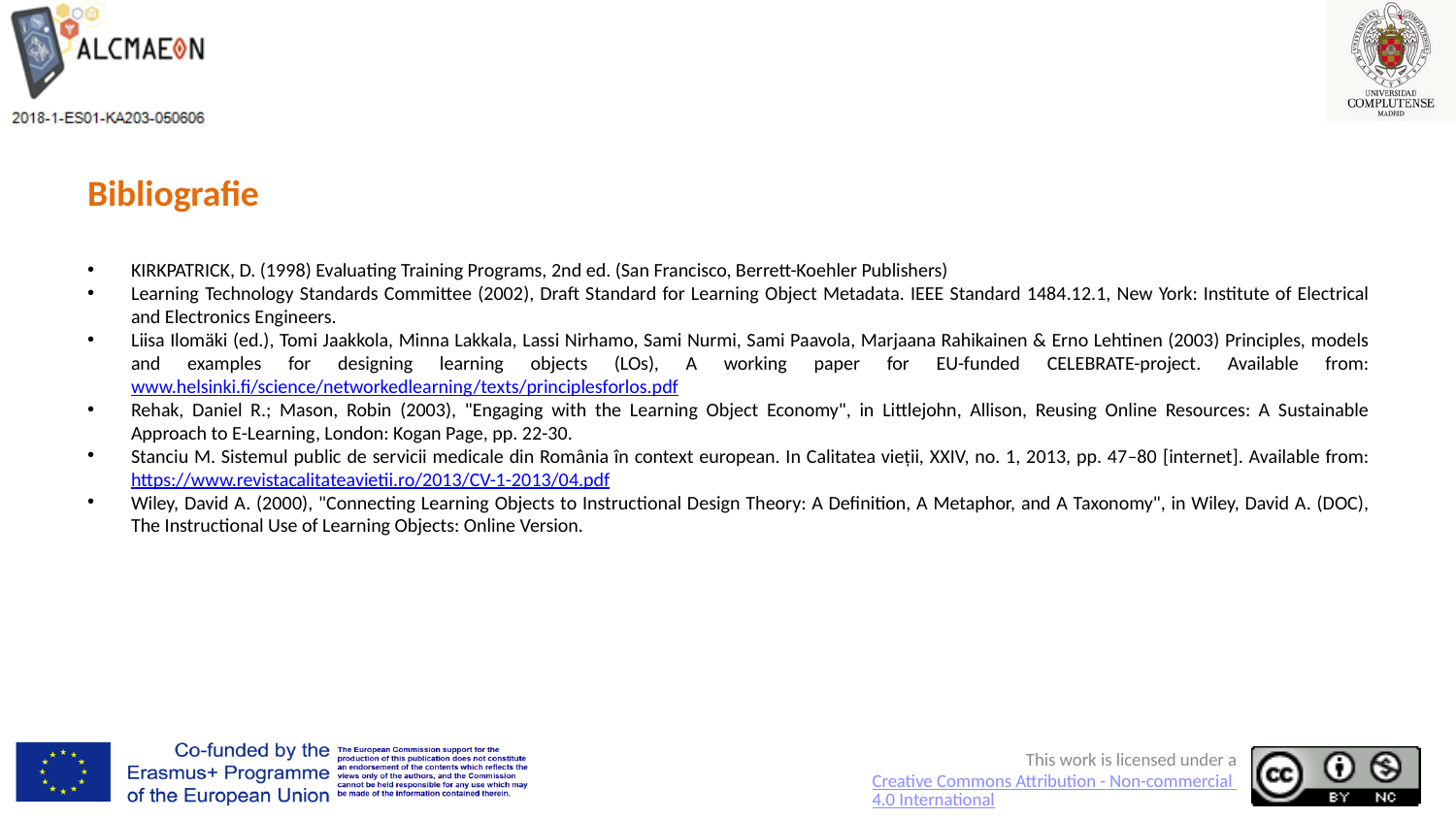

# Bibliografie

KIRKPATRICK, D. (1998) Evaluating Training Programs, 2nd ed. (San Francisco, Berrett-Koehler Publishers)
Learning Technology Standards Committee (2002), Draft Standard for Learning Object Metadata. IEEE Standard 1484.12.1, New York: Institute of Electrical and Electronics Engineers.
Liisa Ilomäki (ed.), Tomi Jaakkola, Minna Lakkala, Lassi Nirhamo, Sami Nurmi, Sami Paavola, Marjaana Rahikainen & Erno Lehtinen (2003) Principles, models and examples for designing learning objects (LOs), A working paper for EU-funded CELEBRATE-project. Available from: www.helsinki.fi/science/networkedlearning/texts/principlesforlos.pdf
Rehak, Daniel R.; Mason, Robin (2003), "Engaging with the Learning Object Economy", in Littlejohn, Allison, Reusing Online Resources: A Sustainable Approach to E-Learning, London: Kogan Page, pp. 22-30.
Stanciu M. Sistemul public de servicii medicale din România în context european. In Calitatea vieții, XXIV, no. 1, 2013, pp. 47–80 [internet]. Available from: https://www.revistacalitateavietii.ro/2013/CV-1-2013/04.pdf
Wiley, David A. (2000), "Connecting Learning Objects to Instructional Design Theory: A Definition, A Metaphor, and A Taxonomy", in Wiley, David A. (DOC), The Instructional Use of Learning Objects: Online Version.